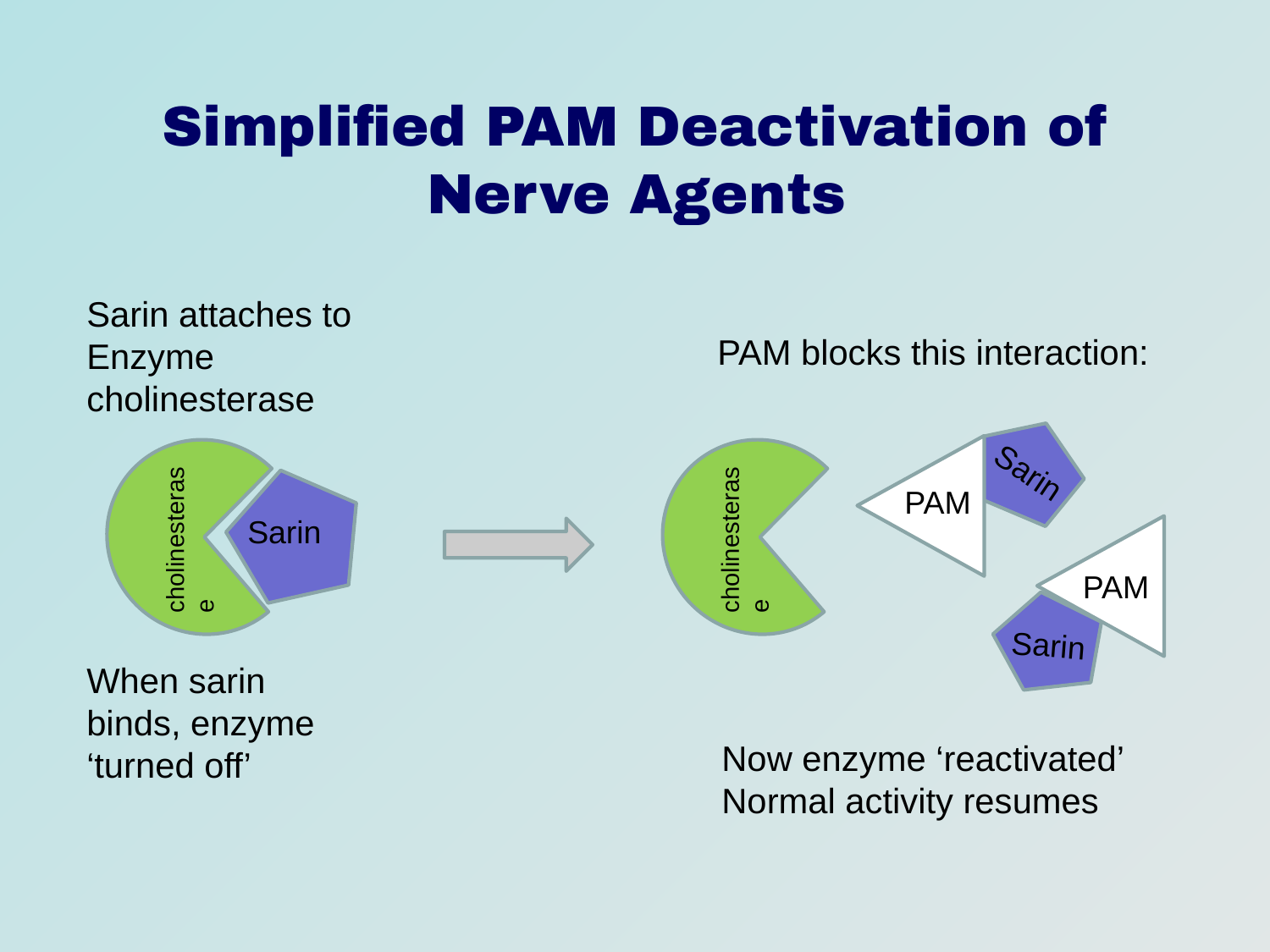

Simplified PAM Deactivation of Nerve Agents
Sarin attaches to
Enzyme cholinesterase
PAM blocks this interaction:

Sarin

PAM

cholinesterase

cholinesterase

Sarin

PAM

Sarin
When sarin binds, enzyme ‘turned off’
Now enzyme ‘reactivated’
Normal activity resumes